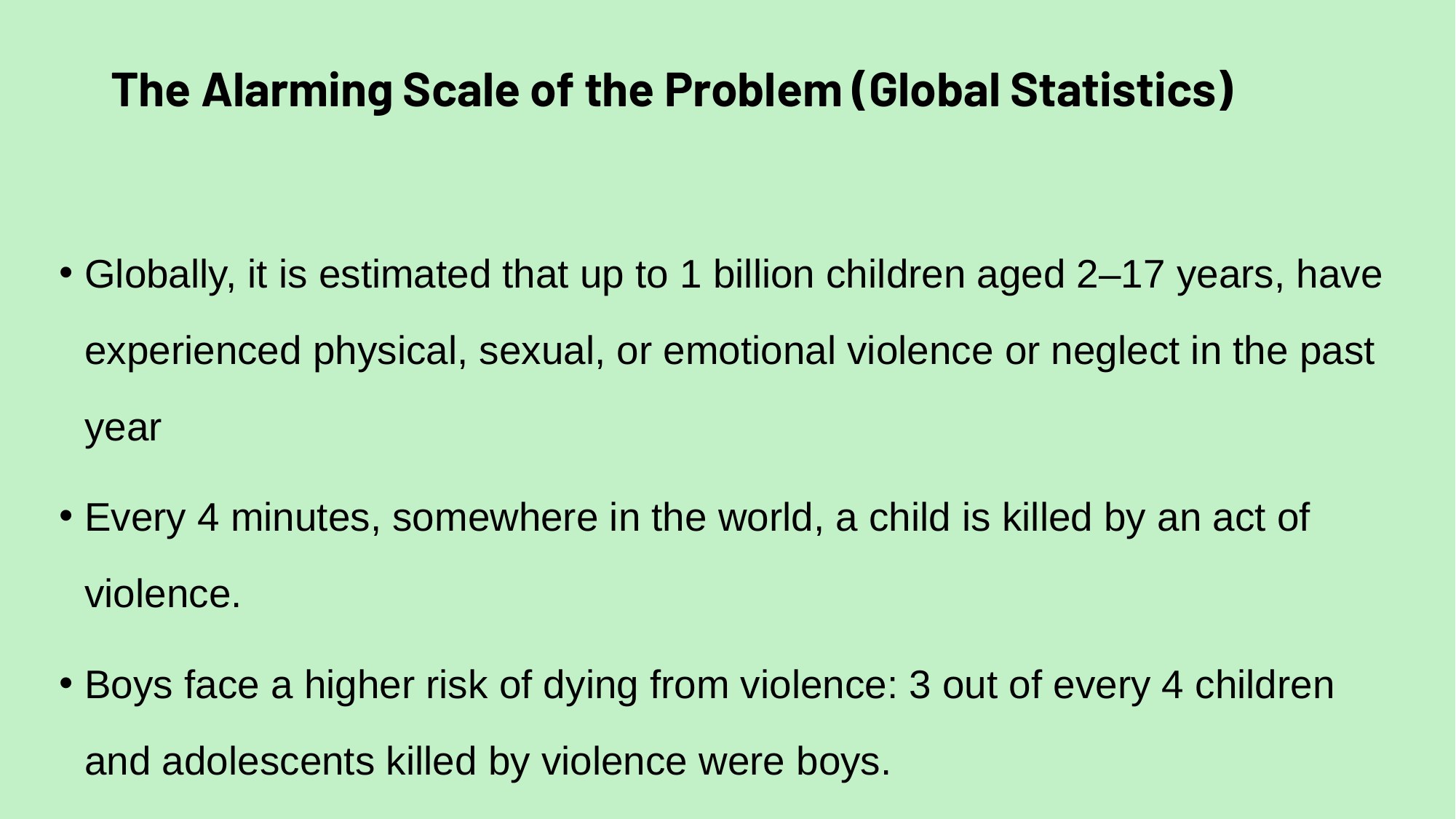

# The Alarming Scale of the Problem (Global Statistics)

Globally, it is estimated that up to 1 billion children aged 2–17 years, have experienced physical, sexual, or emotional violence or neglect in the past year
Every 4 minutes, somewhere in the world, a child is killed by an act of violence.
Boys face a higher risk of dying from violence: 3 out of every 4 children and adolescents killed by violence were boys.